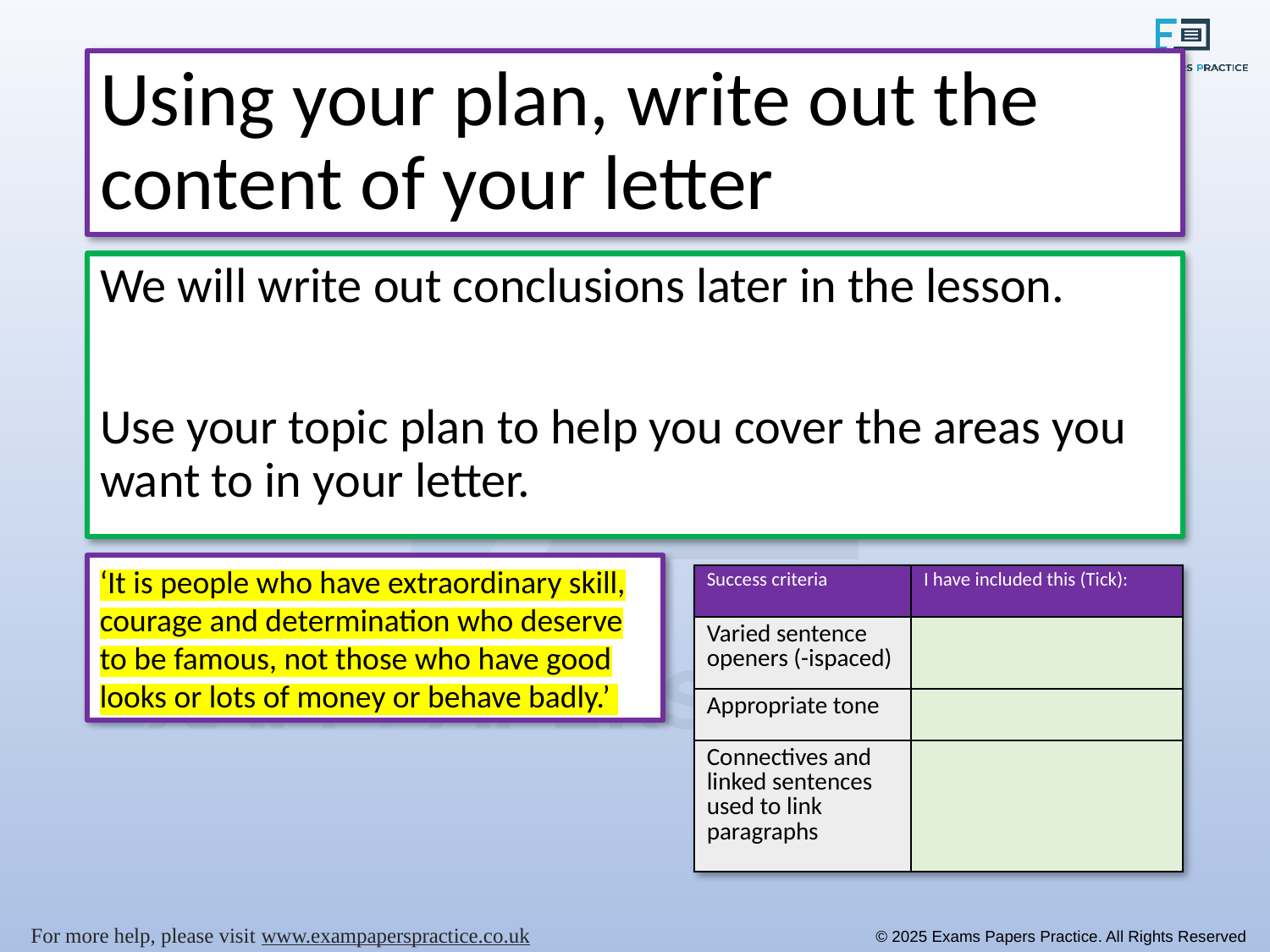

# Using your plan, write out the content of your letter
We will write out conclusions later in the lesson.

Use your topic plan to help you cover the areas you want to in your letter.
‘It is people who have extraordinary skill, courage and determination who deserve to be famous, not those who have good looks or lots of money or behave badly.’
| Success criteria | I have included this (Tick): |
| --- | --- |
| Varied sentence openers (-ispaced) |  |
| Appropriate tone |  |
| Connectives and linked sentences used to link paragraphs |  |